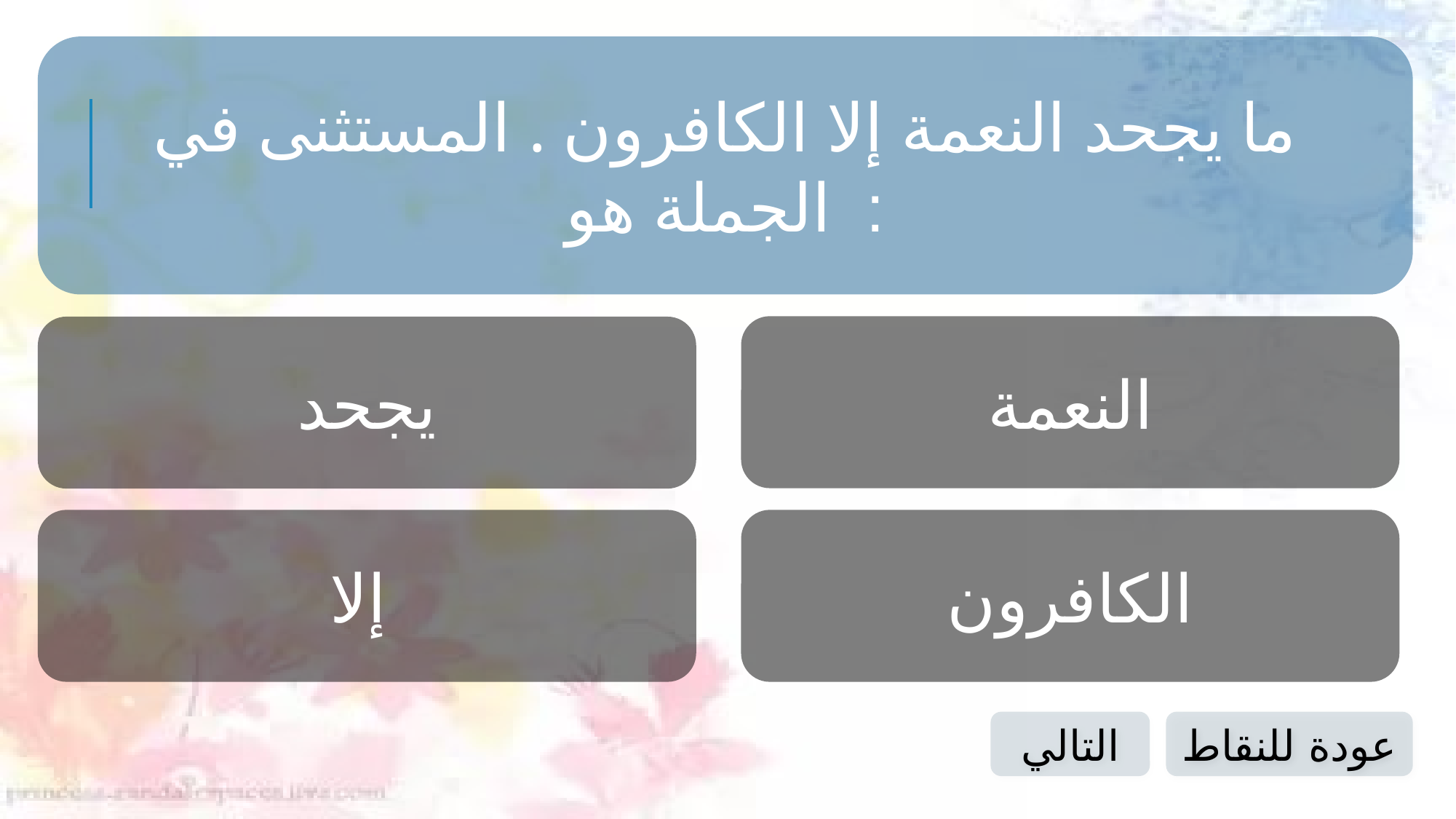

ما يجحد النعمة إلا الكافرون . المستثنى في الجملة هو  :
النعمة
يجحد
إلا
الكافرون
التالي
عودة للنقاط